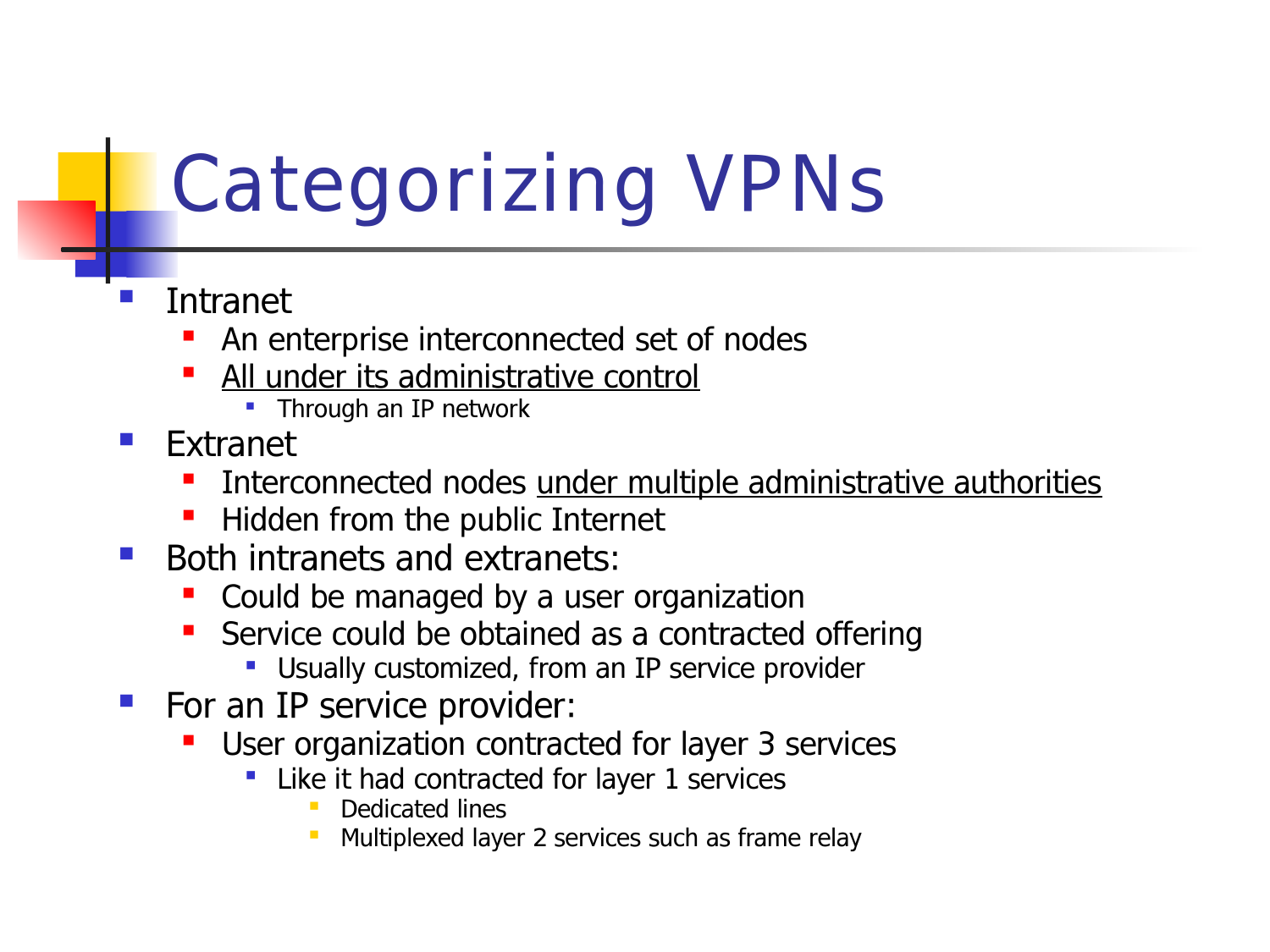

# Categorizing VPNs
Intranet
An enterprise interconnected set of nodes
All under its administrative control
Through an IP network
Extranet
Interconnected nodes under multiple administrative authorities
Hidden from the public Internet
Both intranets and extranets:
Could be managed by a user organization
Service could be obtained as a contracted offering
Usually customized, from an IP service provider
For an IP service provider:
User organization contracted for layer 3 services
Like it had contracted for layer 1 services
Dedicated lines
Multiplexed layer 2 services such as frame relay